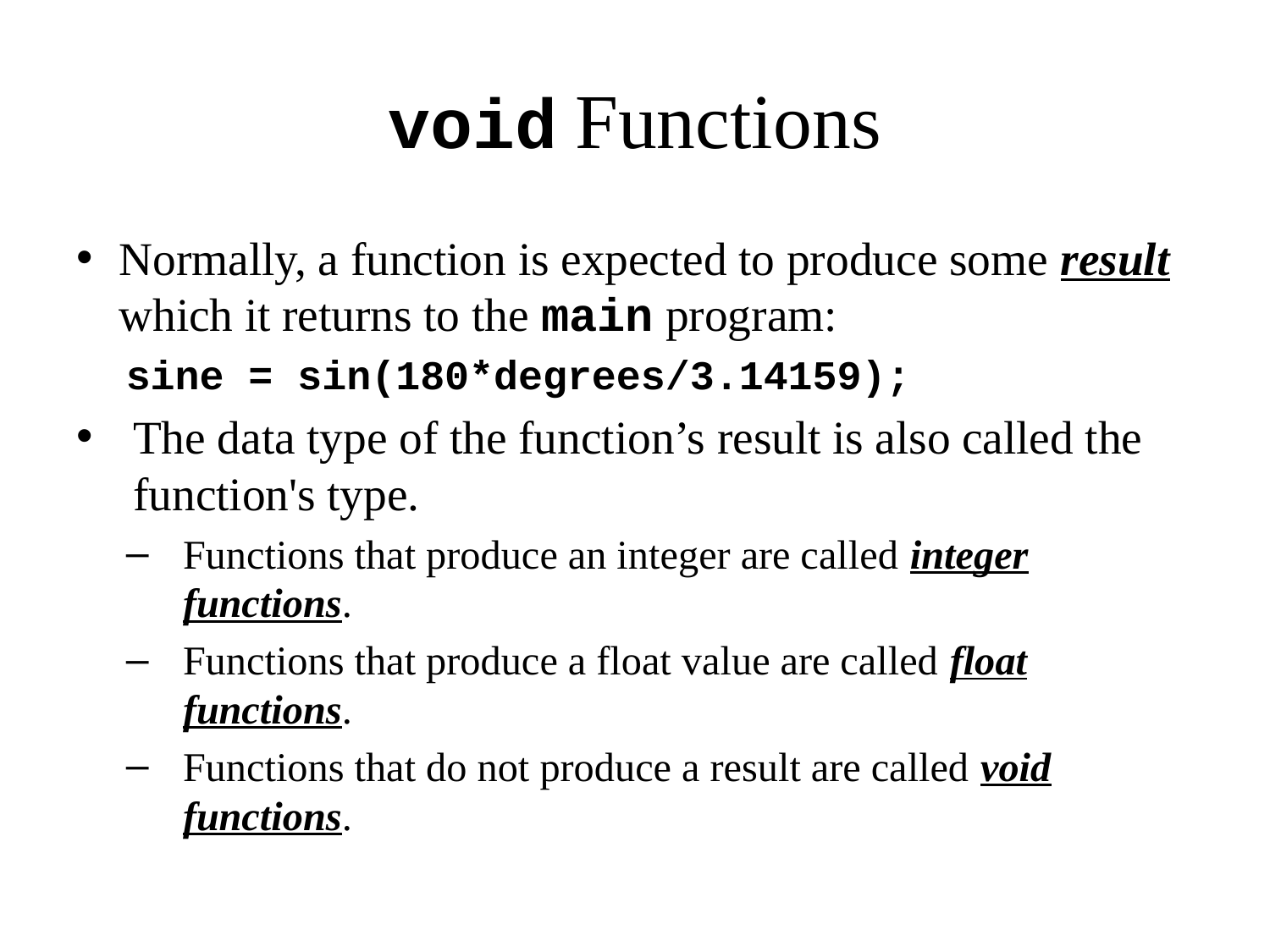

# void Functions
Normally, a function is expected to produce some result which it returns to the main program:
sine = sin(180*degrees/3.14159);
The data type of the function’s result is also called the function's type.
Functions that produce an integer are called integer functions.
Functions that produce a float value are called float functions.
Functions that do not produce a result are called void functions.